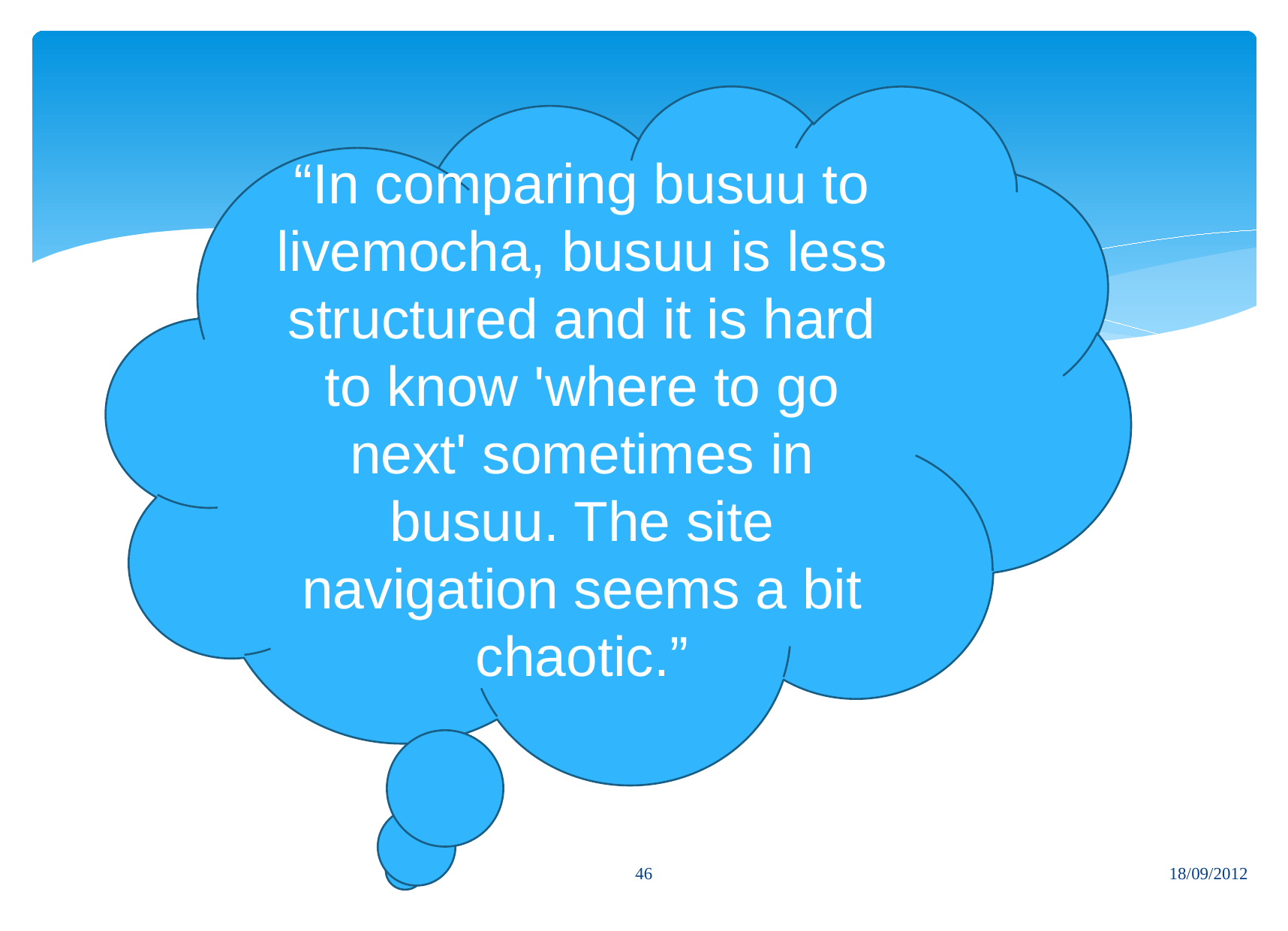

#
“In comparing busuu to livemocha, busuu is less structured and it is hard to know 'where to go next' sometimes in busuu. The site navigation seems a bit chaotic.”

46
18/09/2012